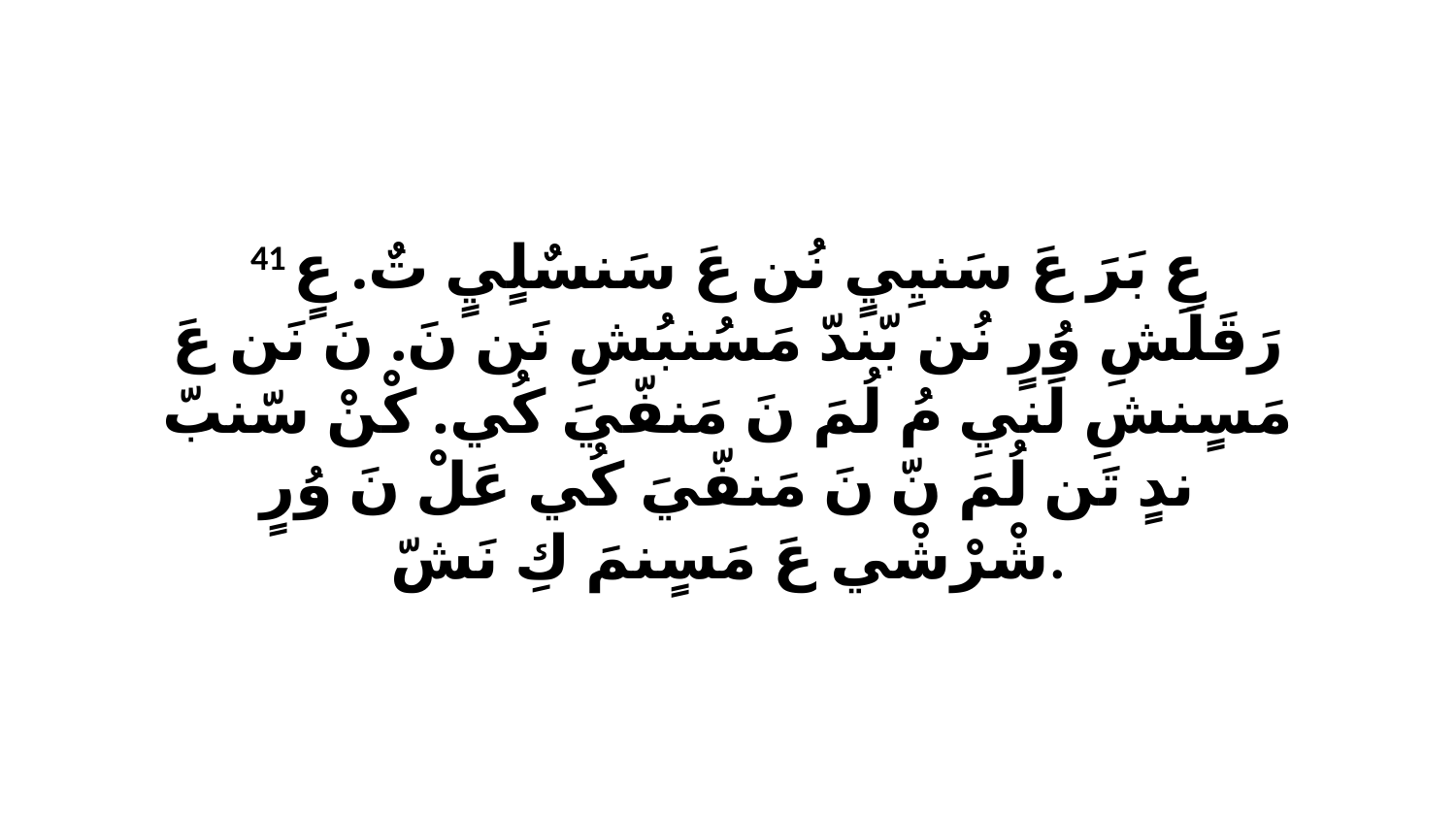

41 عِ بَرَ عَ سَنيِيٍ نُن عَ سَنسٌلٍيٍ تٌ. عٍ رَقَلَشِ وُرٍ نُن بّندّ مَسُنبُشِ نَن نَ. نَ نَن عَ مَسٍنشِ لَنيِ مُ لُمَ نَ مَنفّيَ كُي. كْنْ سّنبّ ندٍ تَن لُمَ نّ نَ مَنفّيَ كُي عَلْ نَ وُرٍ شْرْشْي عَ مَسٍنمَ كِ نَشّ.